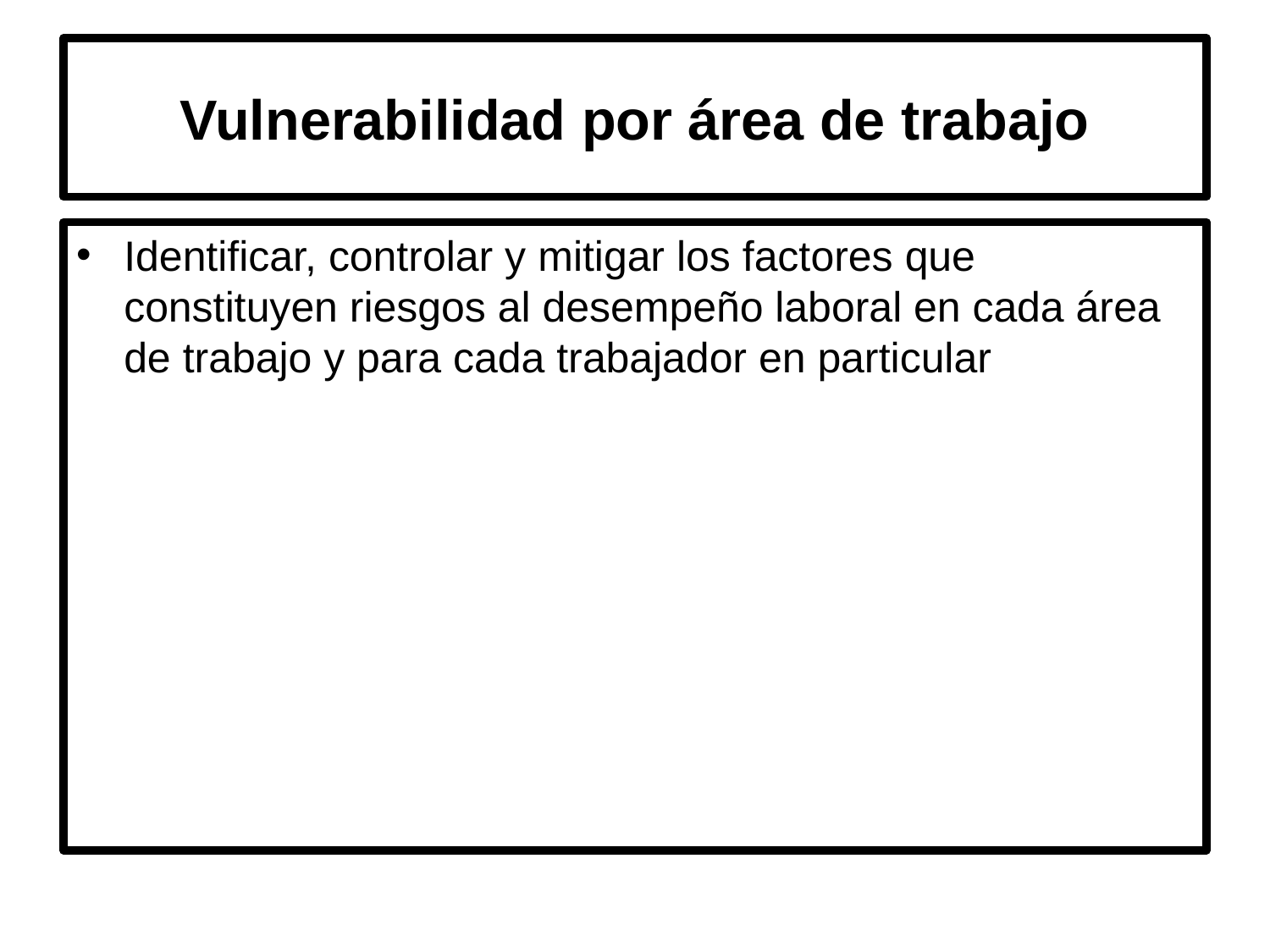

# Vulnerabilidad por área de trabajo
Identificar, controlar y mitigar los factores que constituyen riesgos al desempeño laboral en cada área de trabajo y para cada trabajador en particular